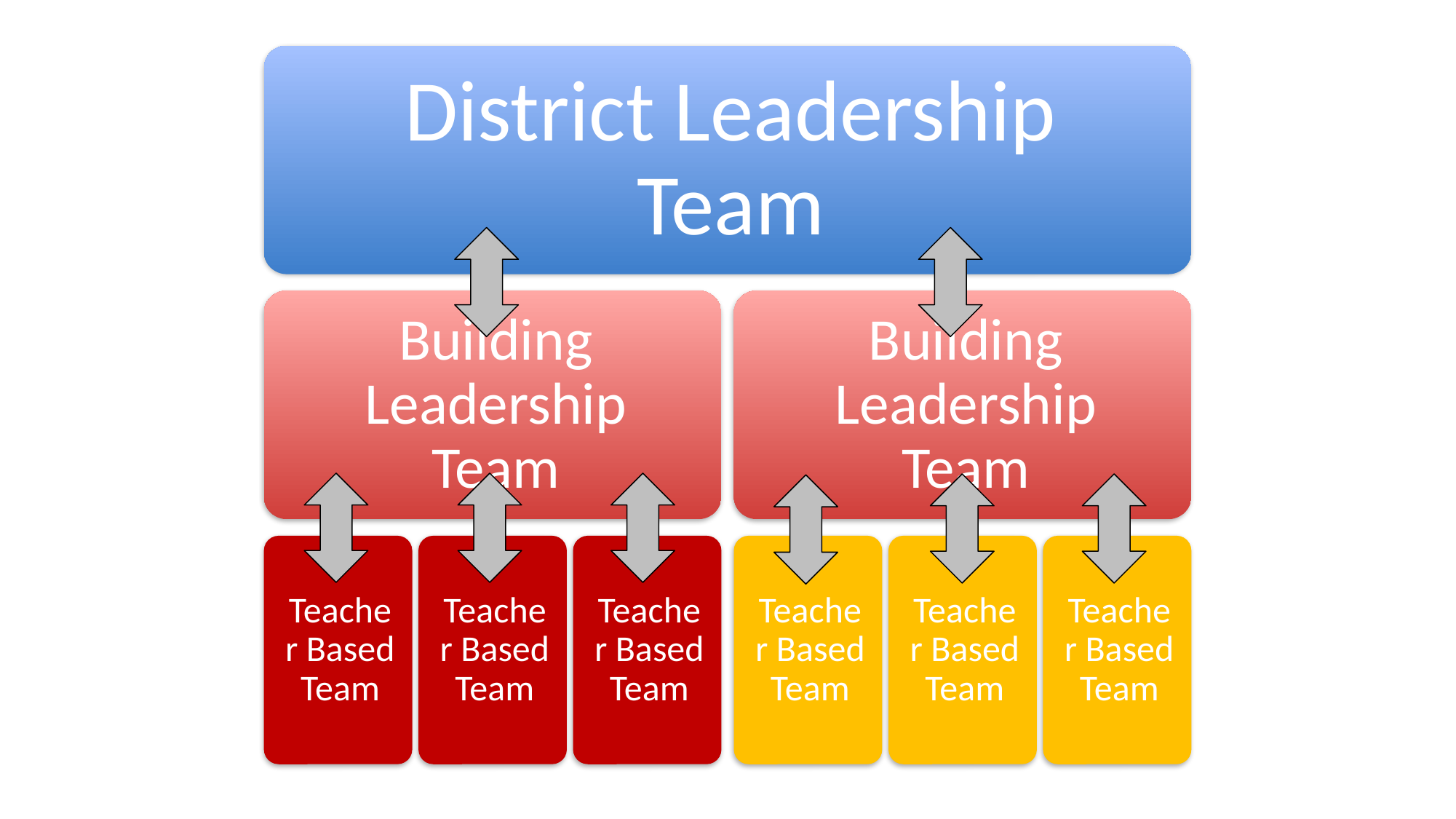

District Leadership Team
Building Leadership Team
Teacher Based Team
Teacher Based Team
Teacher Based Team
Building Leadership Team
Teacher Based Team
Teacher Based Team
Teacher Based Team